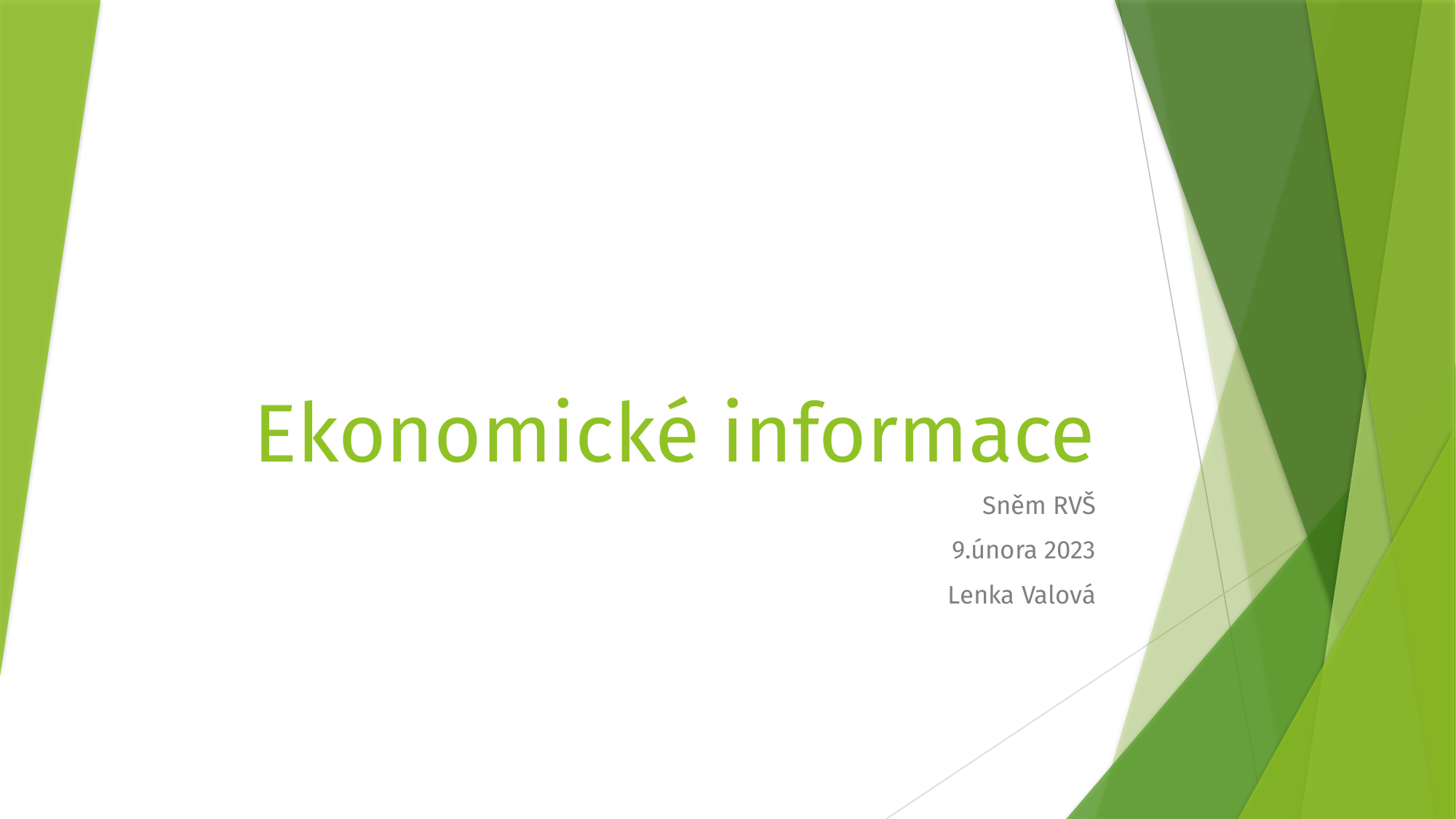

# Ekonomické informace
Sněm RVŠ
9.února 2023
Lenka Valová